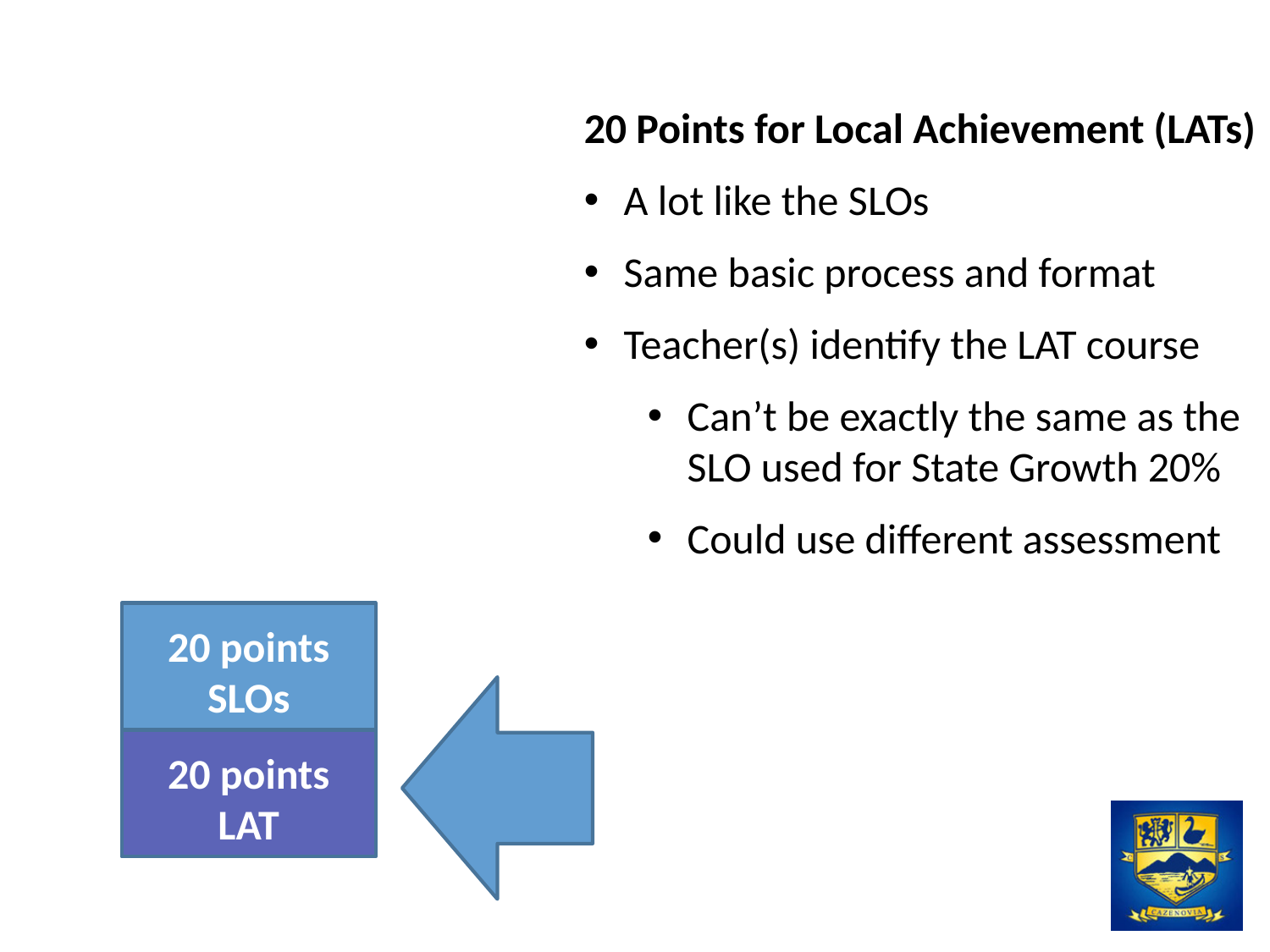

20 Points for Local Achievement (LATs)
A lot like the SLOs
Same basic process and format
Teacher(s) identify the LAT course
Can’t be exactly the same as the SLO used for State Growth 20%
Could use different assessment

20 points
SLOs

20 points
LAT